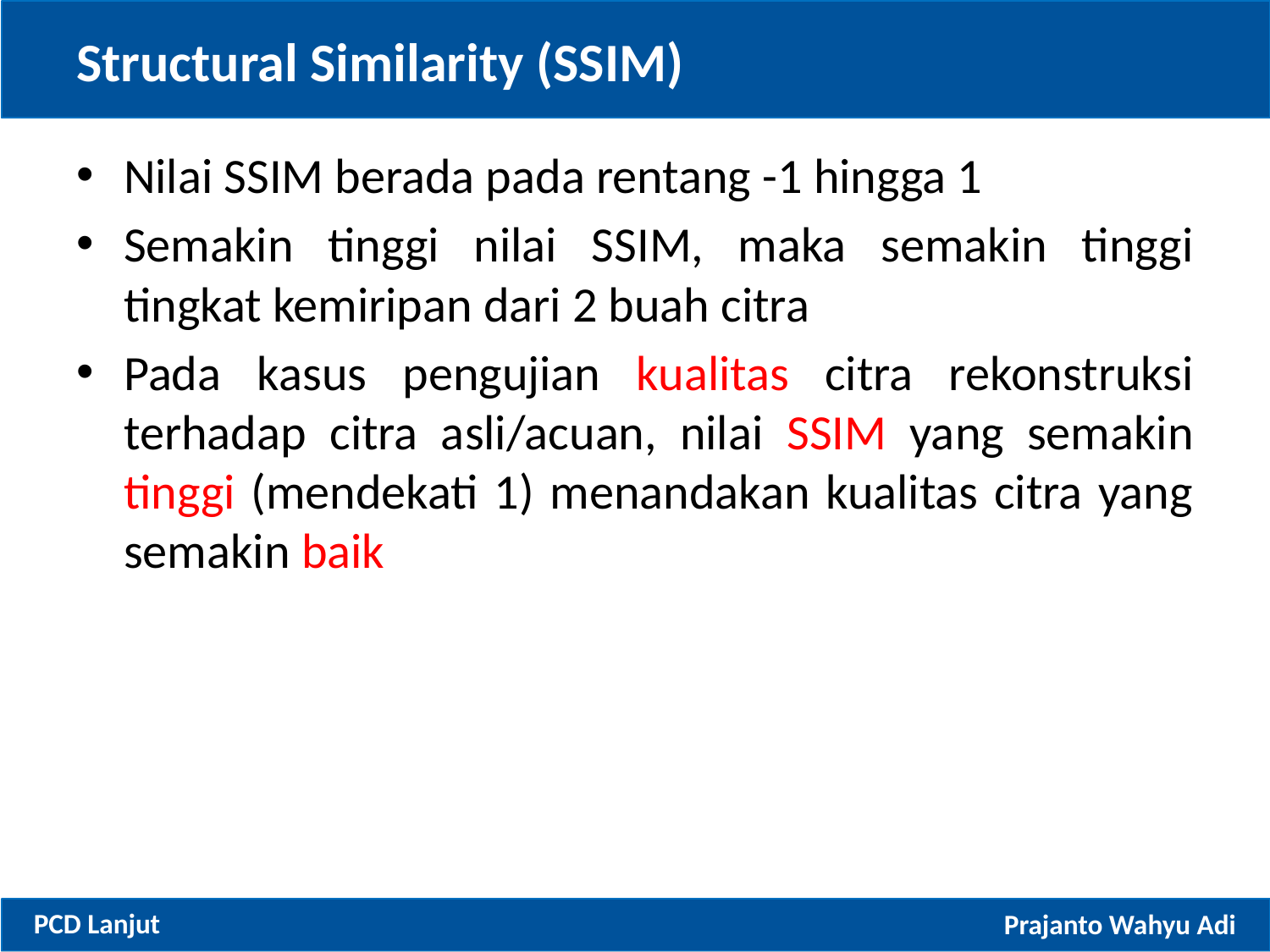

# Structural Similarity (SSIM)
Nilai SSIM berada pada rentang -1 hingga 1
Semakin tinggi nilai SSIM, maka semakin tinggi tingkat kemiripan dari 2 buah citra
Pada kasus pengujian kualitas citra rekonstruksi terhadap citra asli/acuan, nilai SSIM yang semakin tinggi (mendekati 1) menandakan kualitas citra yang semakin baik